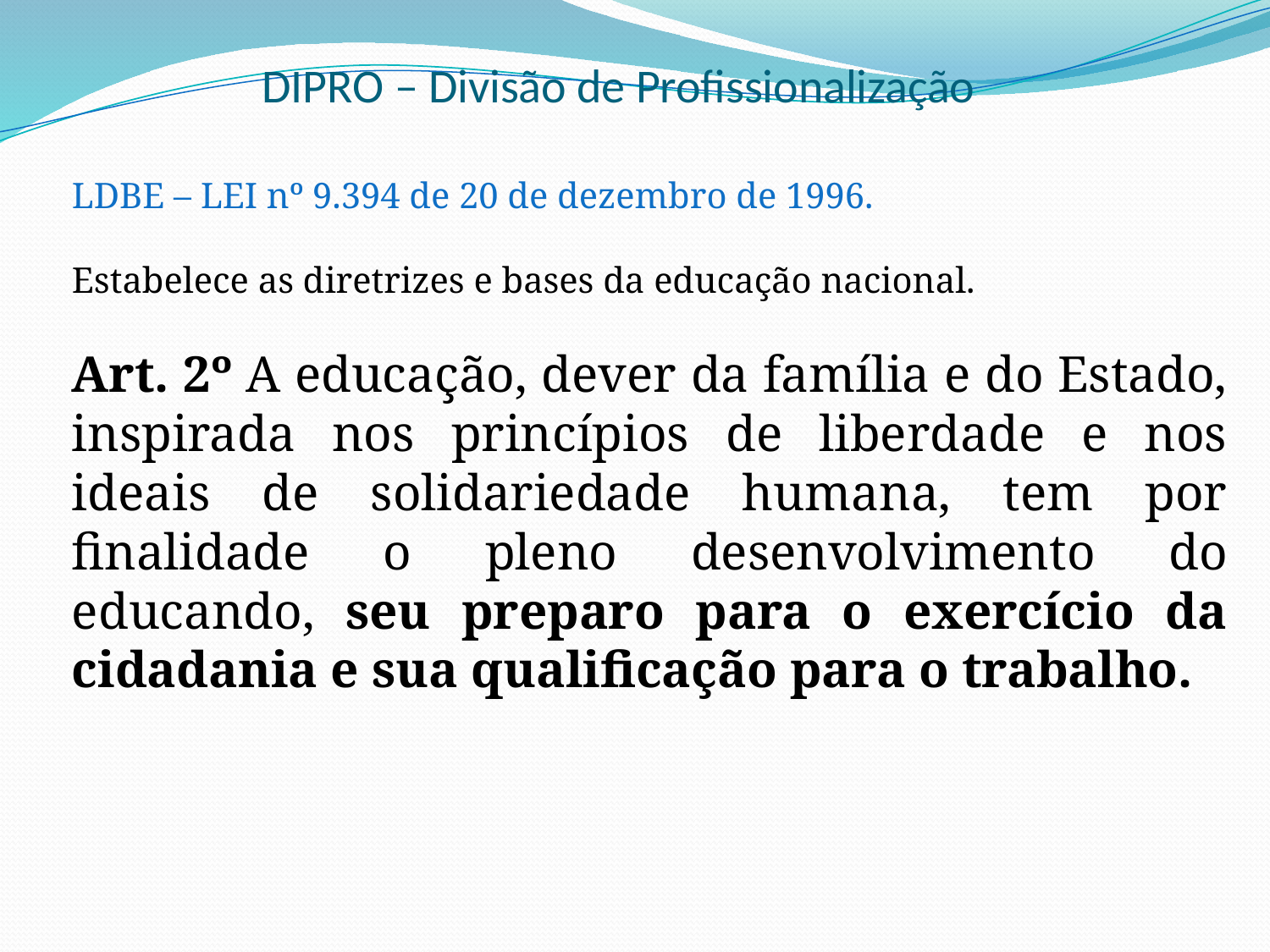

DIPRO – Divisão de Profissionalização

LDBE – LEI nº 9.394 de 20 de dezembro de 1996.

Estabelece as diretrizes e bases da educação nacional.

Art. 2º A educação, dever da família e do Estado, inspirada nos princípios de liberdade e nos ideais de solidariedade humana, tem por finalidade o pleno desenvolvimento do educando, seu preparo para o exercício da cidadania e sua qualificação para o trabalho.